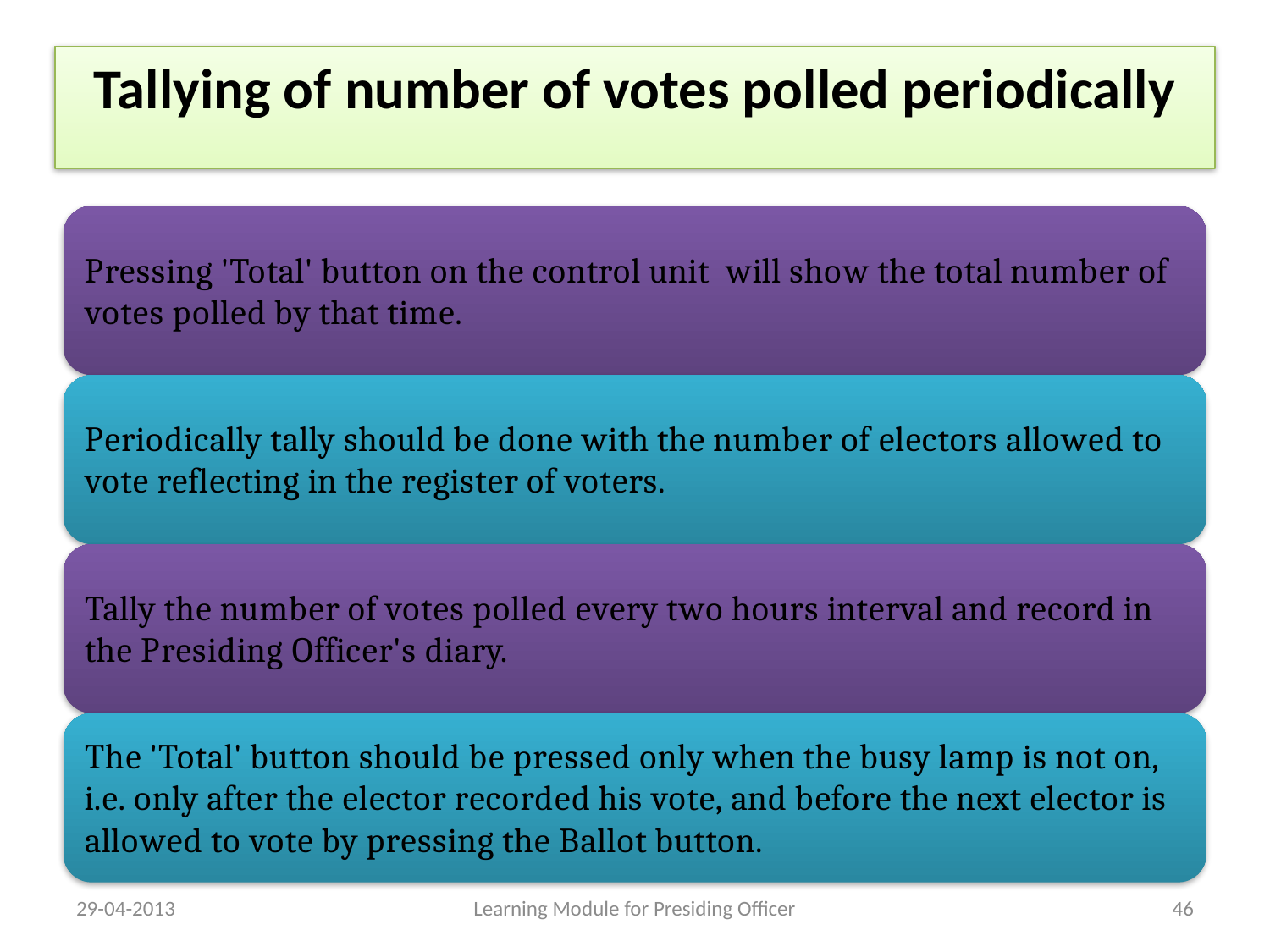

Tallying of number of votes polled periodically

Pressing 'Total' button on the control unit  will show the total number of votes polled by that time.
Periodically tally should be done with the number of electors allowed to vote reflecting in the register of voters.
Tally the number of votes polled every two hours interval and record in the Presiding Officer's diary.
The 'Total' button should be pressed only when the busy lamp is not on, i.e. only after the elector recorded his vote, and before the next elector is allowed to vote by pressing the Ballot button.
29-04-2013
Learning Module for Presiding Officer
46